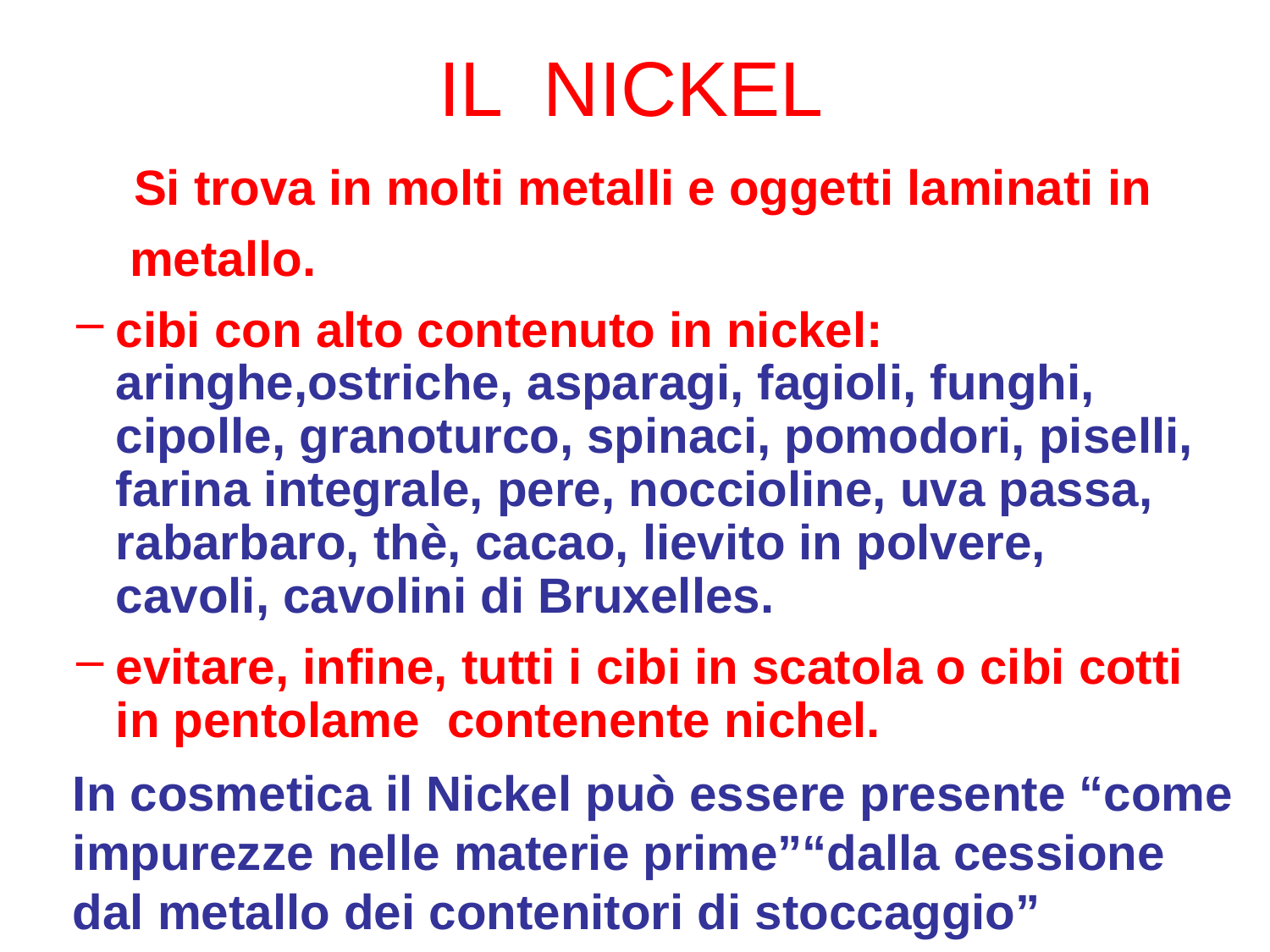

# IL  NICKEL
Si trova in molti metalli e oggetti laminati in
	 metallo.
cibi con alto contenuto in nickel: aringhe,ostriche, asparagi, fagioli, funghi, cipolle, granoturco, spinaci, pomodori, piselli, farina integrale, pere, noccioline, uva passa, rabarbaro, thè, cacao, lievito in polvere, cavoli, cavolini di Bruxelles.
evitare, infine, tutti i cibi in scatola o cibi cotti in pentolame  contenente nichel.
In cosmetica il Nickel può essere presente “come impurezze nelle materie prime”“dalla cessione dal metallo dei contenitori di stoccaggio”